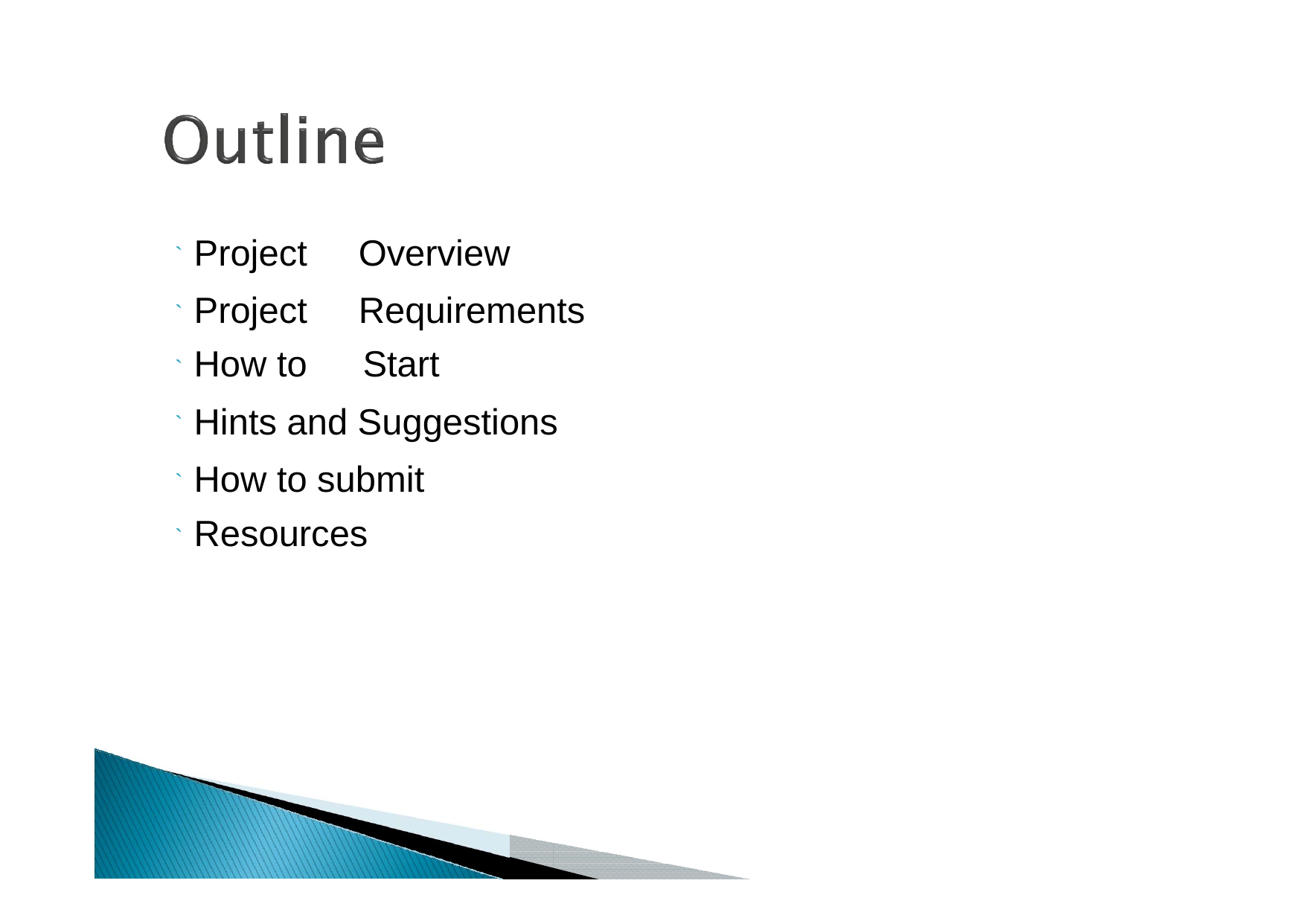

` Project
` Project
` How to
Overview
Requirements
Start
` Hints and Suggestions
` How to submit
` Resources